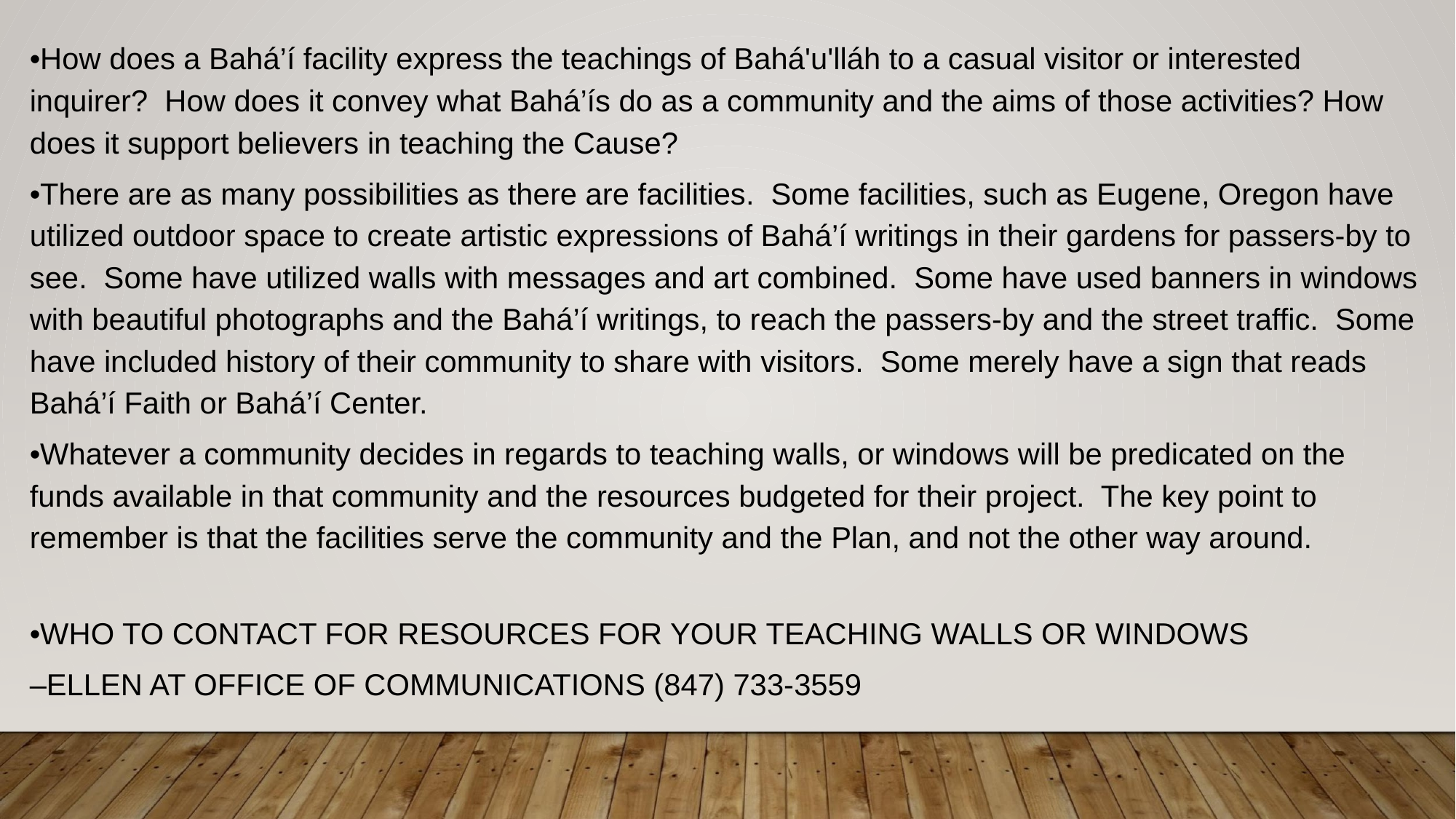

•How does a Bahá’í facility express the teachings of Bahá'u'lláh to a casual visitor or interested inquirer?  How does it convey what Bahá’ís do as a community and the aims of those activities? How does it support believers in teaching the Cause?
•There are as many possibilities as there are facilities.  Some facilities, such as Eugene, Oregon have utilized outdoor space to create artistic expressions of Bahá’í writings in their gardens for passers-by to see.  Some have utilized walls with messages and art combined.  Some have used banners in windows with beautiful photographs and the Bahá’í writings, to reach the passers-by and the street traffic.  Some have included history of their community to share with visitors.  Some merely have a sign that reads Bahá’í Faith or Bahá’í Center.
•Whatever a community decides in regards to teaching walls, or windows will be predicated on the funds available in that community and the resources budgeted for their project.  The key point to remember is that the facilities serve the community and the Plan, and not the other way around.

•WHO TO CONTACT FOR RESOURCES FOR YOUR TEACHING WALLS OR WINDOWS
–ELLEN AT OFFICE OF COMMUNICATIONS (847) 733-3559